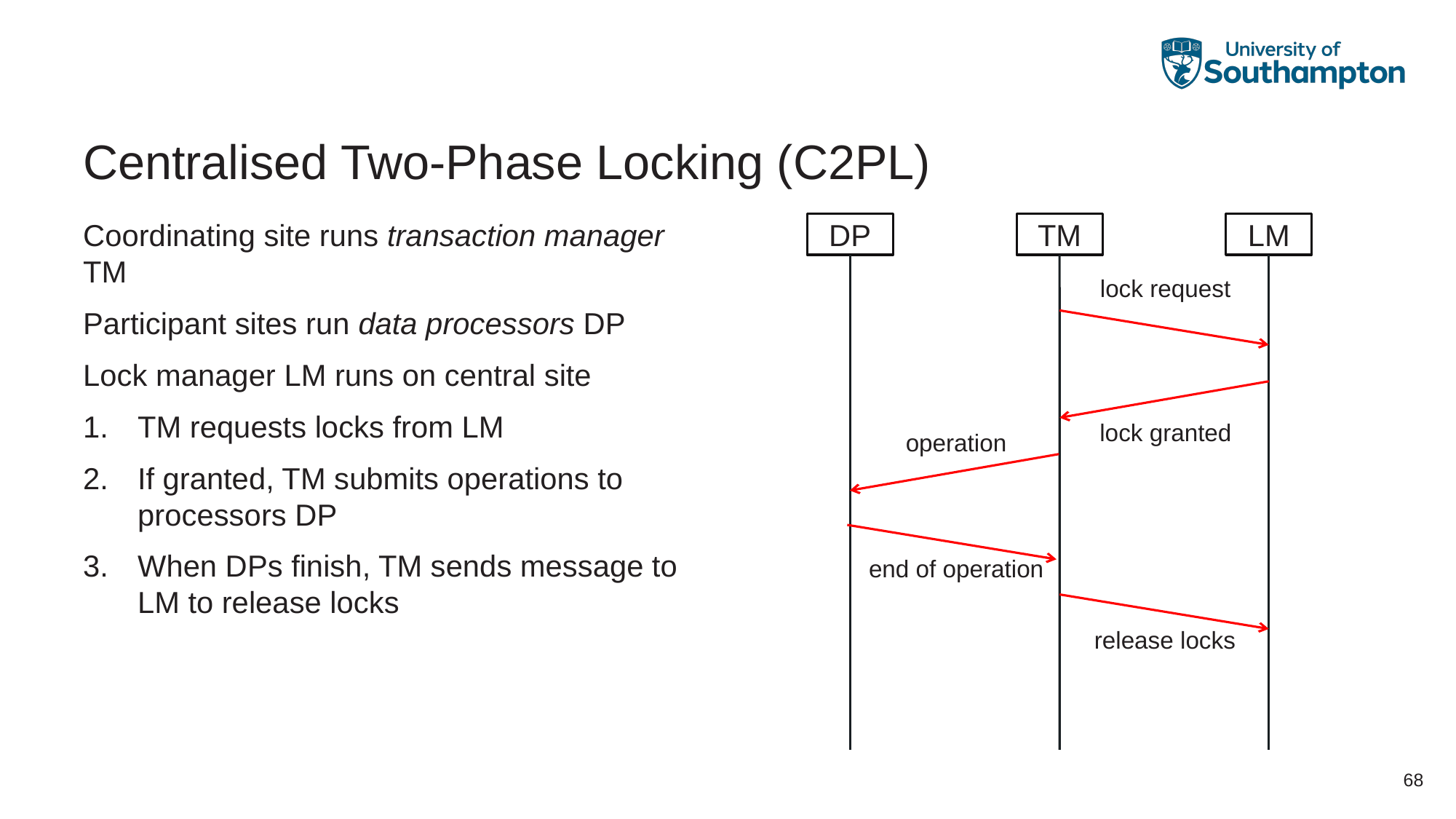

# Centralised Two-Phase Locking (C2PL)
Coordinating site runs transaction manager TM
Participant sites run data processors DP
Lock manager LM runs on central site
TM requests locks from LM
If granted, TM submits operations to processors DP
When DPs finish, TM sends message to LM to release locks
DP
TM
LM
lock request
lock granted
operation
end of operation
release locks